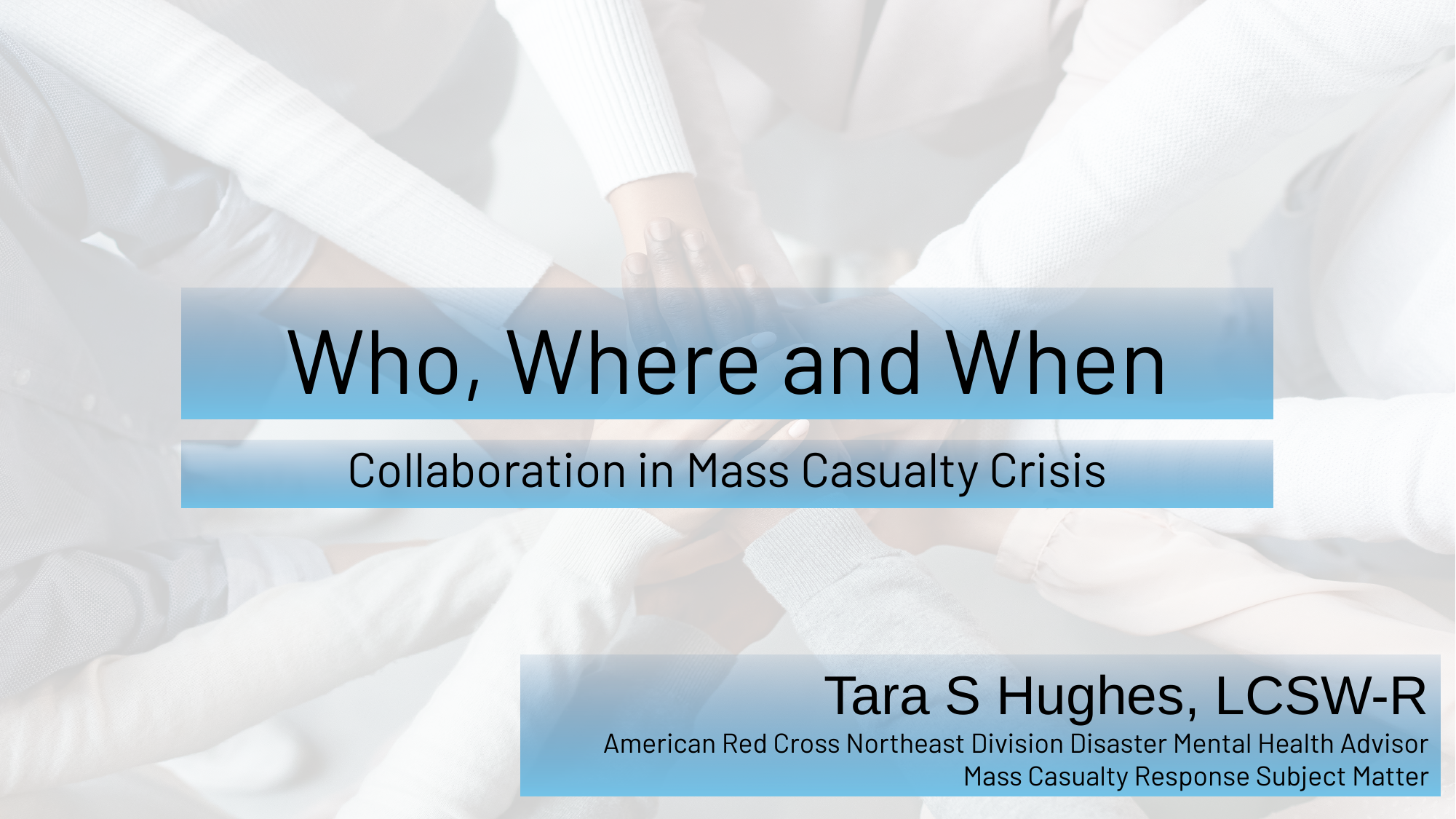

# Who, Where and When
Collaboration in Mass Casualty Crisis
Tara S Hughes, LCSW-R
American Red Cross Northeast Division Disaster Mental Health Advisor
Mass Casualty Response Subject Matter